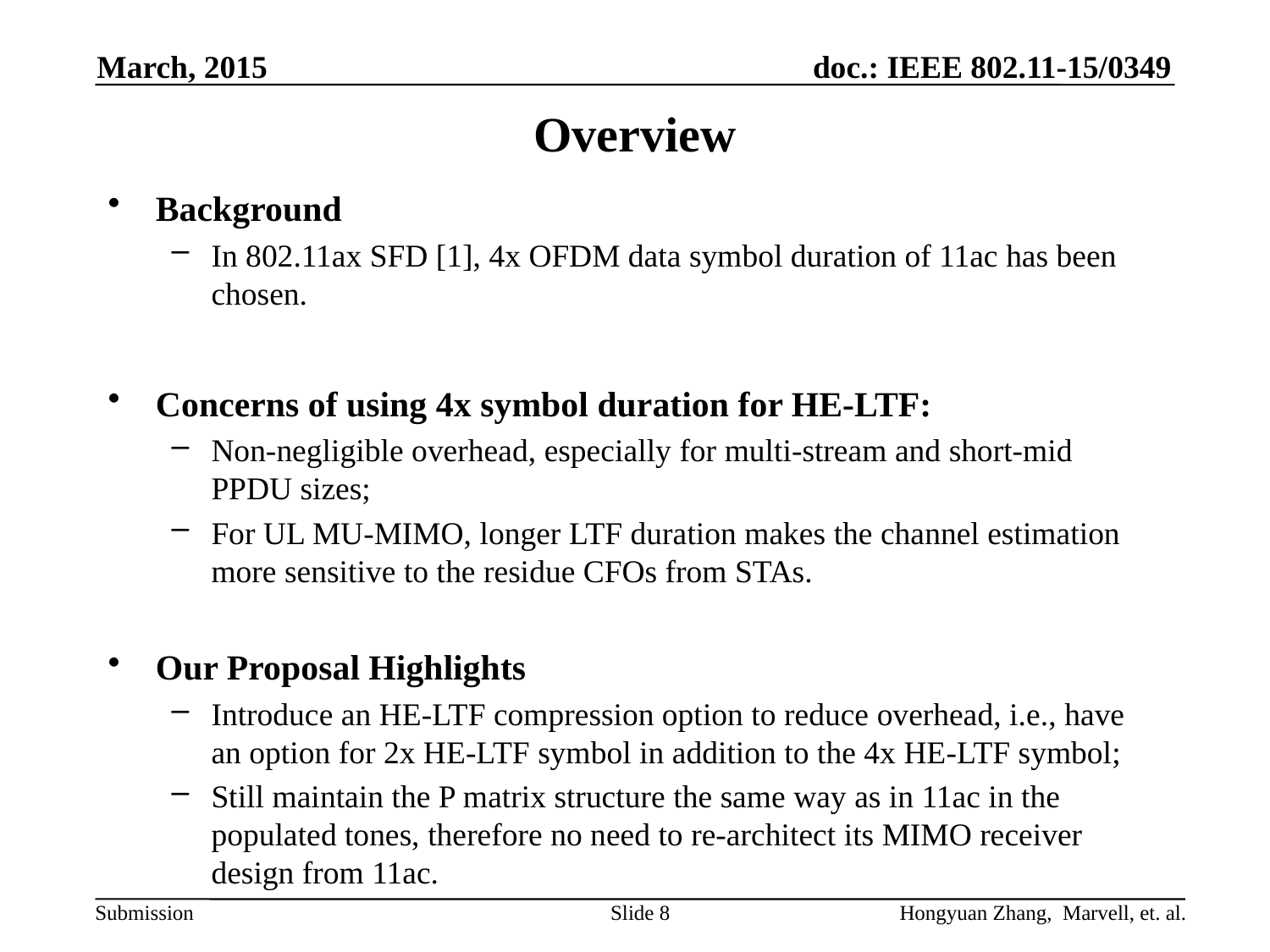

March, 2015
# Overview
Background
In 802.11ax SFD [1], 4x OFDM data symbol duration of 11ac has been chosen.

Concerns of using 4x symbol duration for HE-LTF:
Non-negligible overhead, especially for multi-stream and short-mid PPDU sizes;
For UL MU-MIMO, longer LTF duration makes the channel estimation more sensitive to the residue CFOs from STAs.

Our Proposal Highlights
Introduce an HE-LTF compression option to reduce overhead, i.e., have an option for 2x HE-LTF symbol in addition to the 4x HE-LTF symbol;
Still maintain the P matrix structure the same way as in 11ac in the populated tones, therefore no need to re-architect its MIMO receiver design from 11ac.

Slide 8
Hongyuan Zhang,  Marvell, et. al.